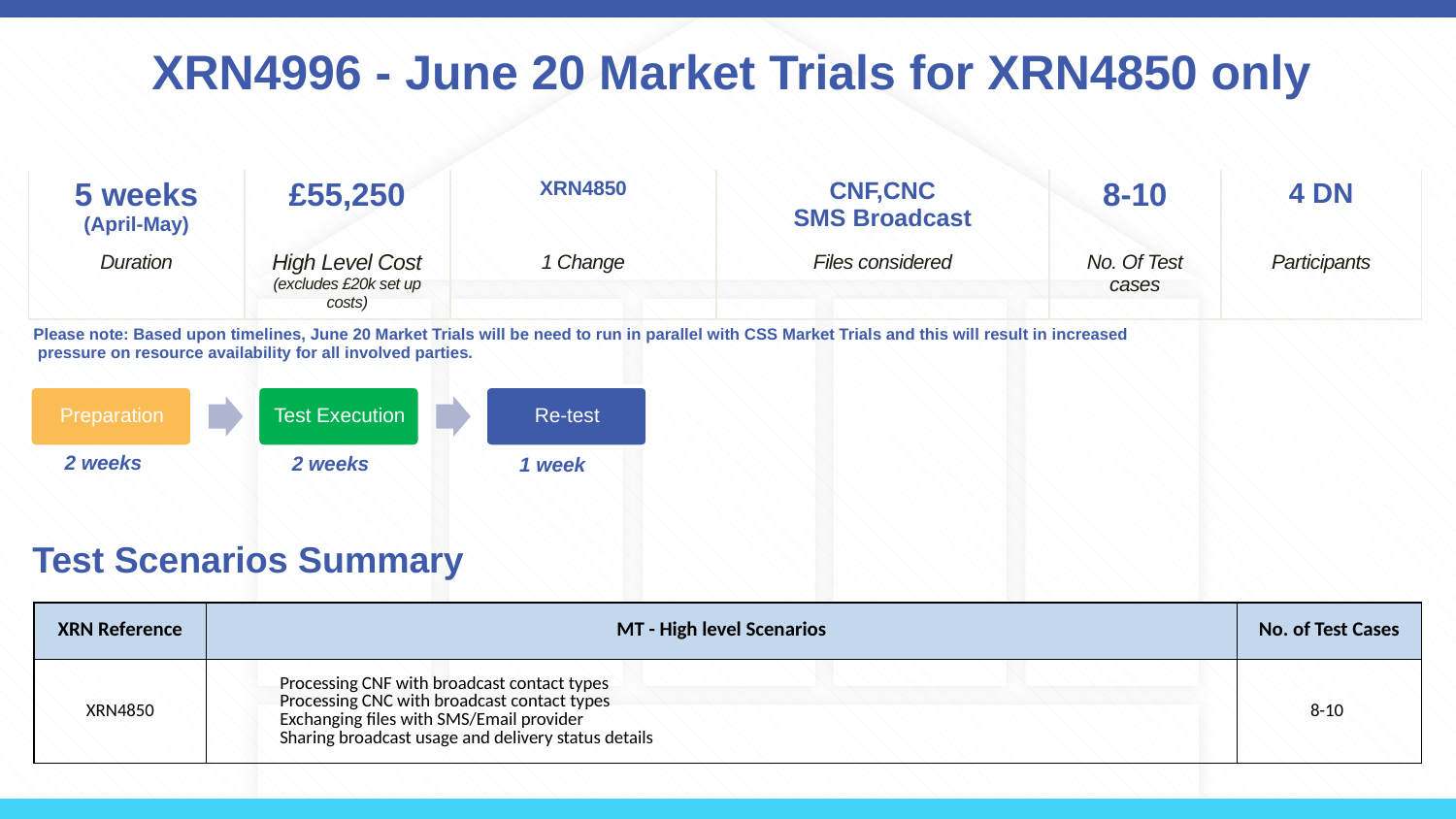

# XRN4996 - June 20 Market Trials for XRN4850 only
| 5 weeks (April-May) | £55,250 | XRN4850 | CNF,CNC SMS Broadcast | 8-10 | 4 DN |
| --- | --- | --- | --- | --- | --- |
| Duration | High Level Cost (excludes £20k set up costs) | 1 Change | Files considered | No. Of Test cases | Participants |
Please note: Based upon timelines, June 20 Market Trials will be need to run in parallel with CSS Market Trials and this will result in increased
 pressure on resource availability for all involved parties.
Preparation

Test Execution

Re-test
2 weeks
2 weeks
1 week
Test Scenarios Summary
| XRN Reference | MT - High level Scenarios | No. of Test Cases |
| --- | --- | --- |
| XRN4850 | Processing CNF with broadcast contact types Processing CNC with broadcast contact types Exchanging files with SMS/Email provider Sharing broadcast usage and delivery status details | 8-10 |